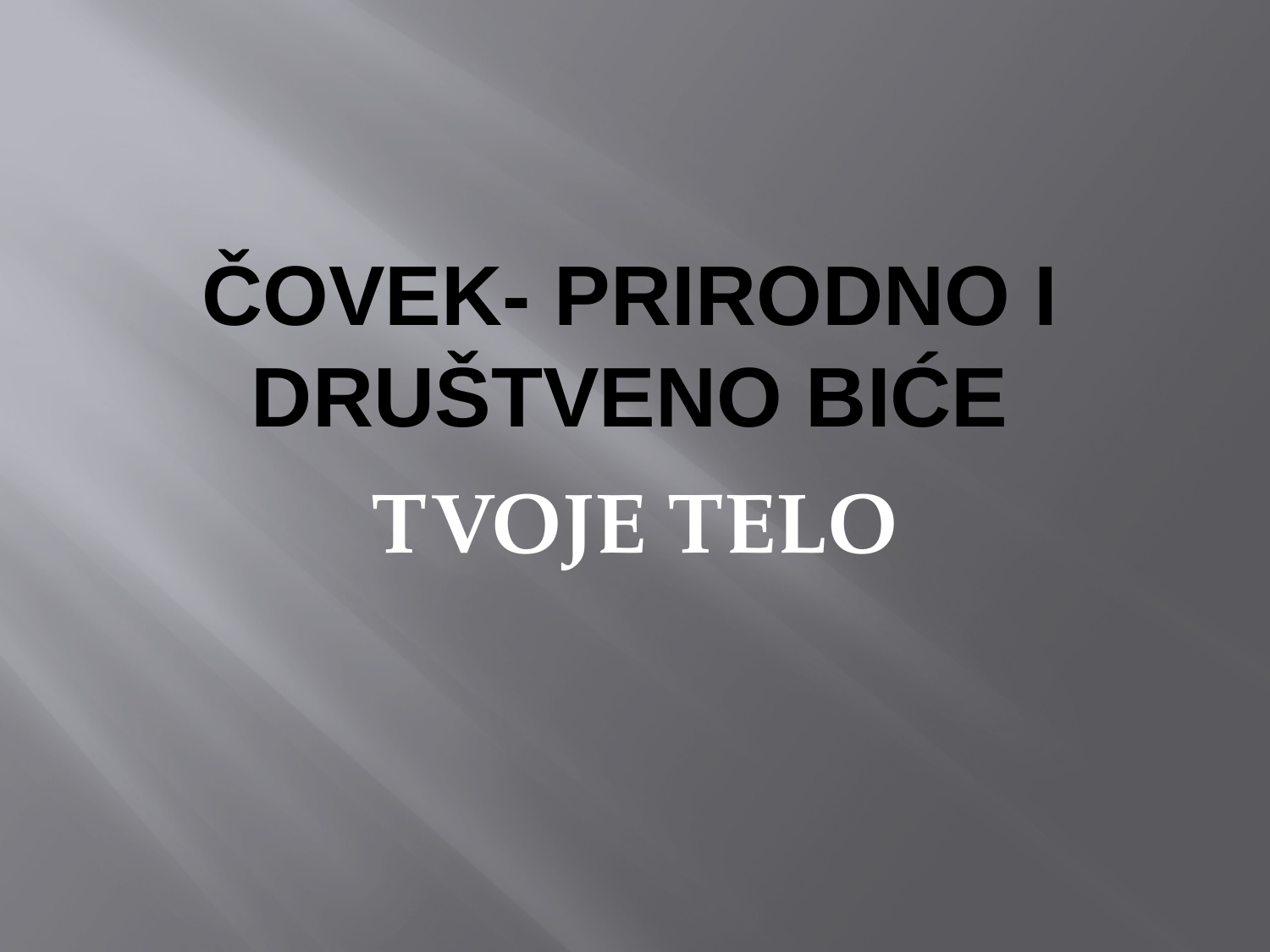

# ČOVEK- PRIRODNO I DRUŠTVENO BIĆE
TVOJE TELO